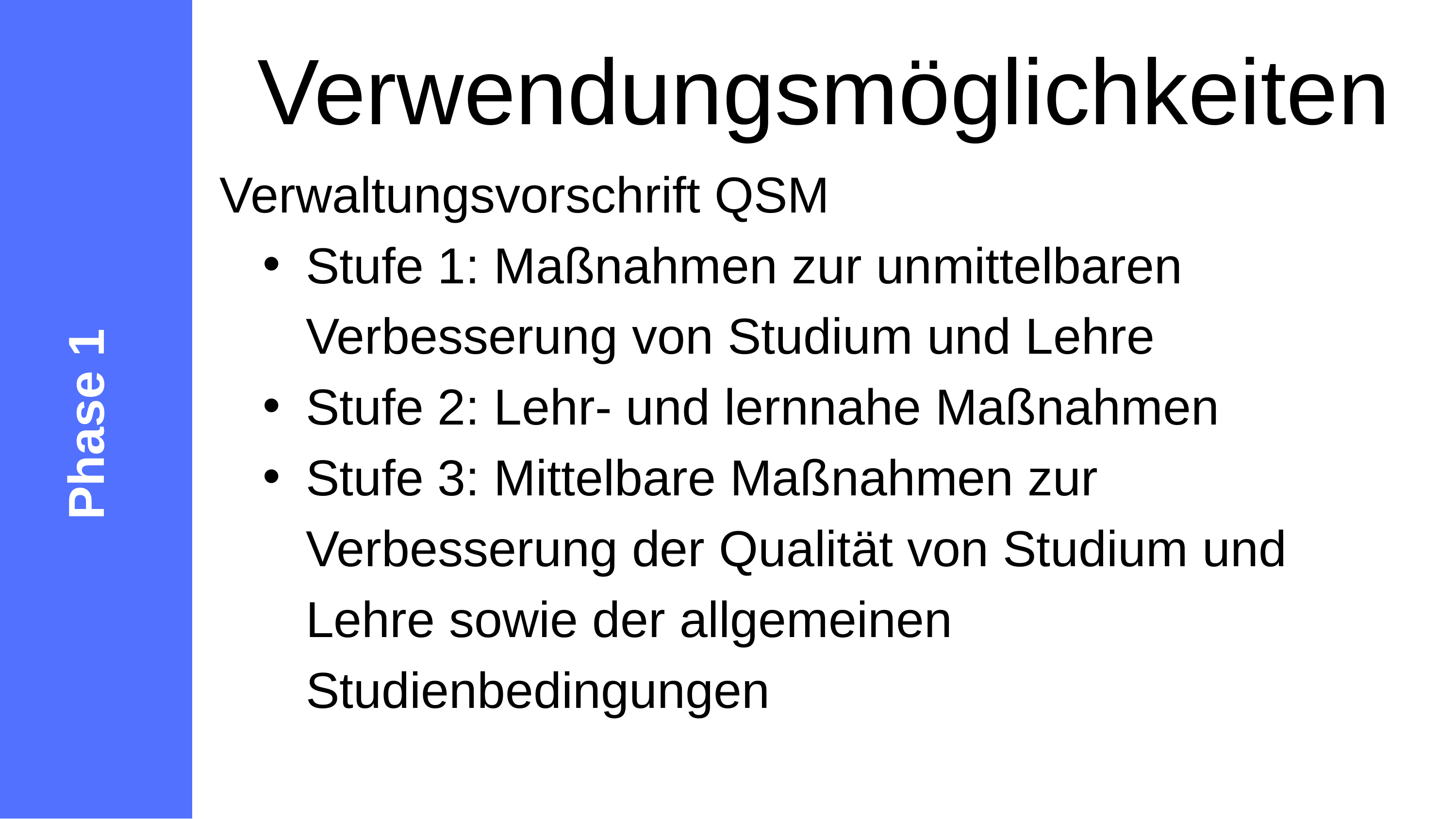

Verwendungsmöglichkeiten
Verwaltungsvorschrift QSM
Stufe 1: Maßnahmen zur unmittelbaren Verbesserung von Studium und Lehre
Stufe 2: Lehr- und lernnahe Maßnahmen
Stufe 3: Mittelbare Maßnahmen zur Verbesserung der Qualität von Studium und Lehre sowie der allgemeinen Studienbedingungen
Phase 1